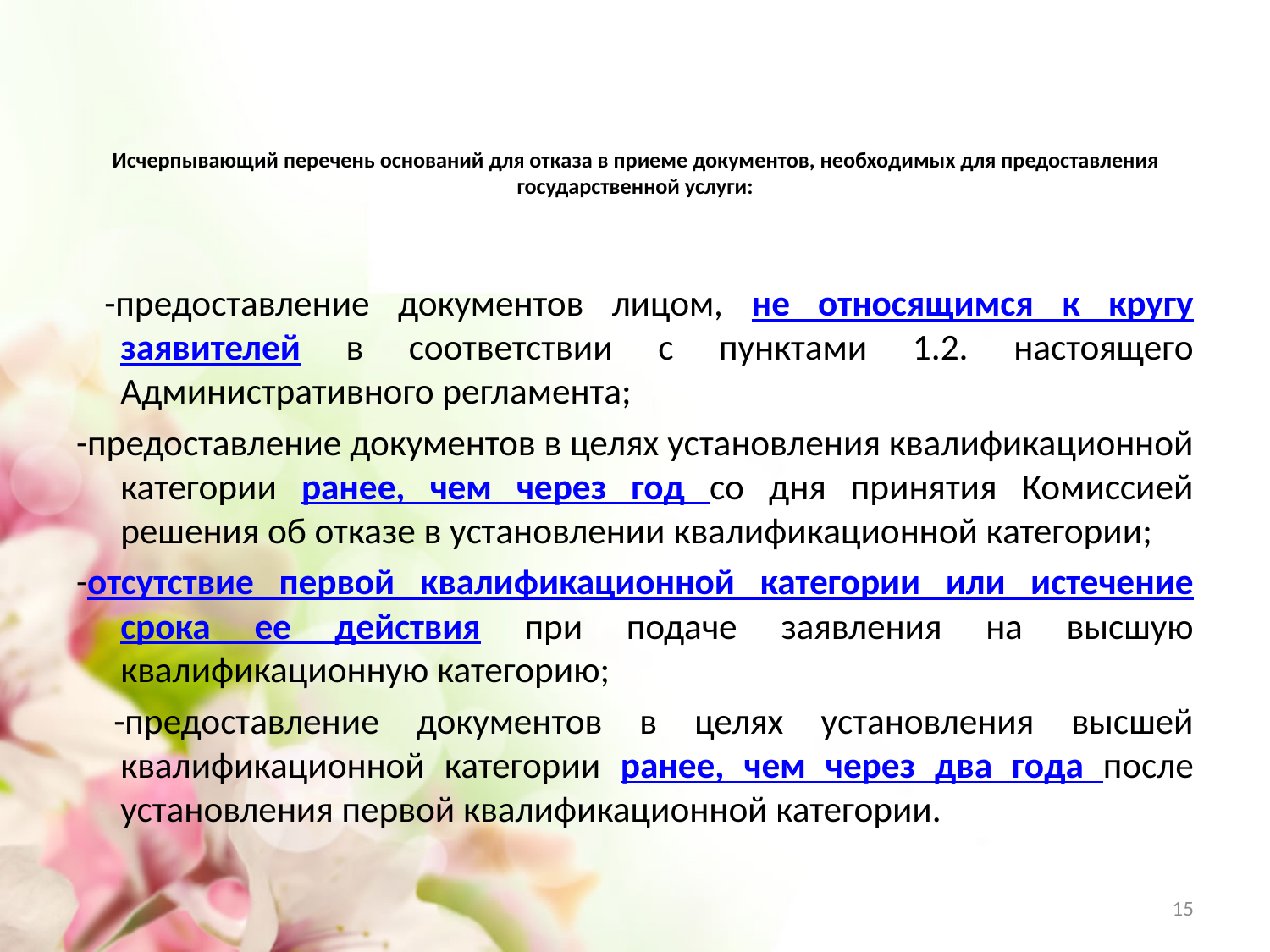

# Исчерпывающий перечень оснований для отказа в приеме документов, необходимых для предоставления государственной услуги:

 -предоставление документов лицом, не относящимся к кругу заявителей в соответствии с пунктами 1.2. настоящего Административного регламента;
-предоставление документов в целях установления квалификационной категории ранее, чем через год со дня принятия Комиссией решения об отказе в установлении квалификационной категории;
-отсутствие первой квалификационной категории или истечение срока ее действия при подаче заявления на высшую квалификационную категорию;
 -предоставление документов в целях установления высшей квалификационной категории ранее, чем через два года после установления первой квалификационной категории.

15